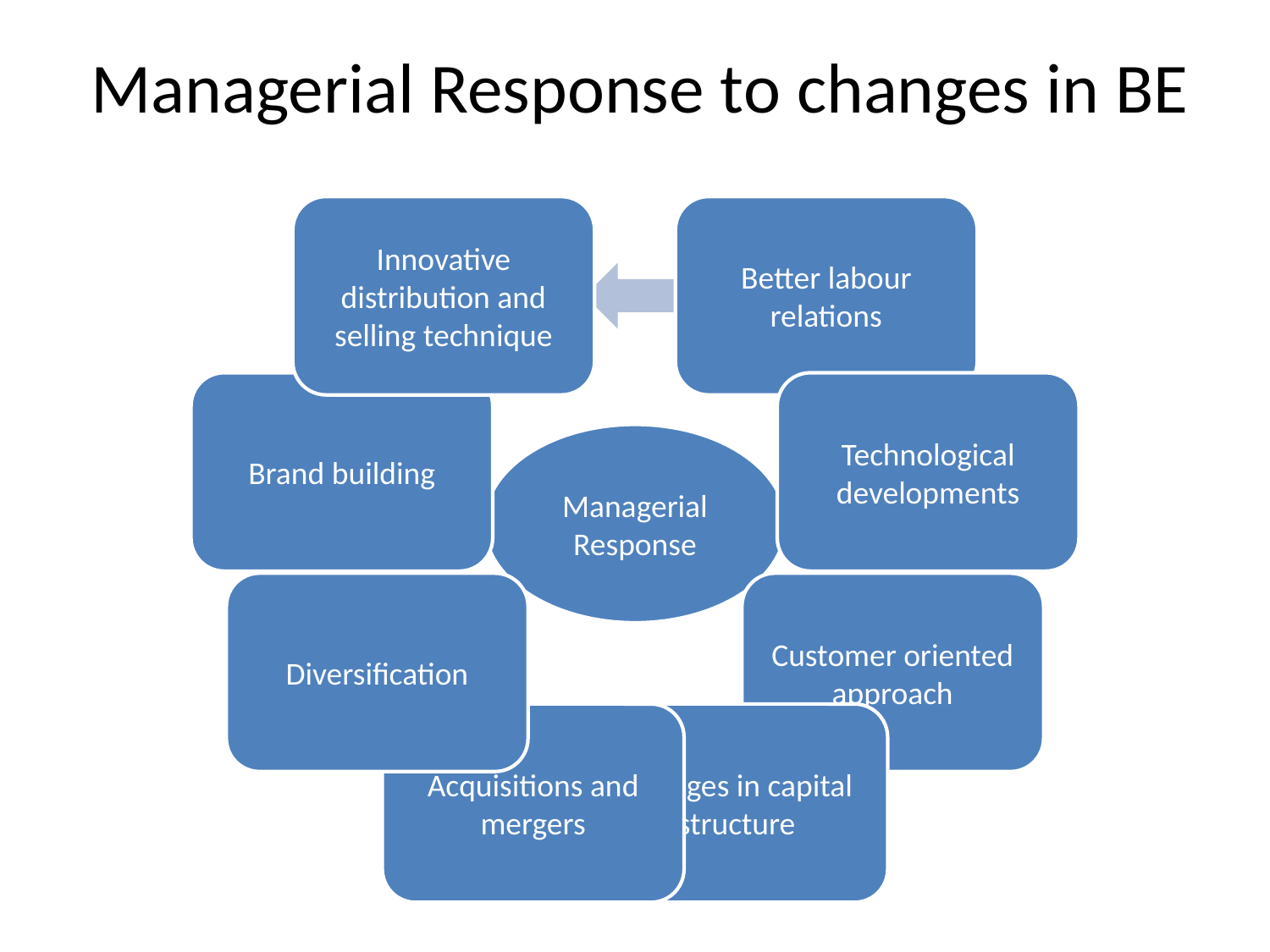

# Managerial Response to changes in BE
Managerial Response
Better labour relations
Diversification
Brand building
Innovative distribution and selling technique
Customer oriented approach
Technological developments